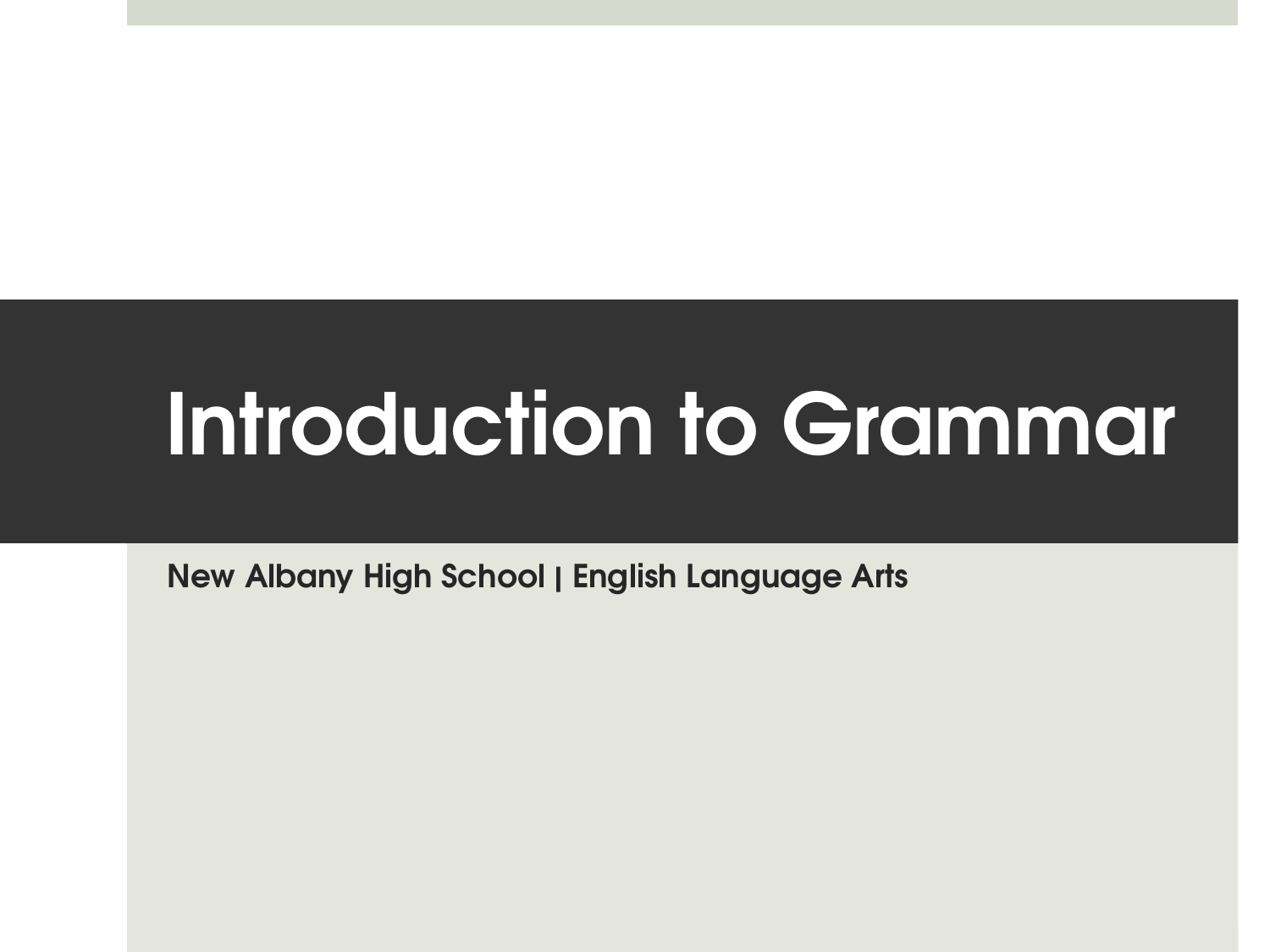

# Introduction to Grammar
New Albany High School | English Language Arts